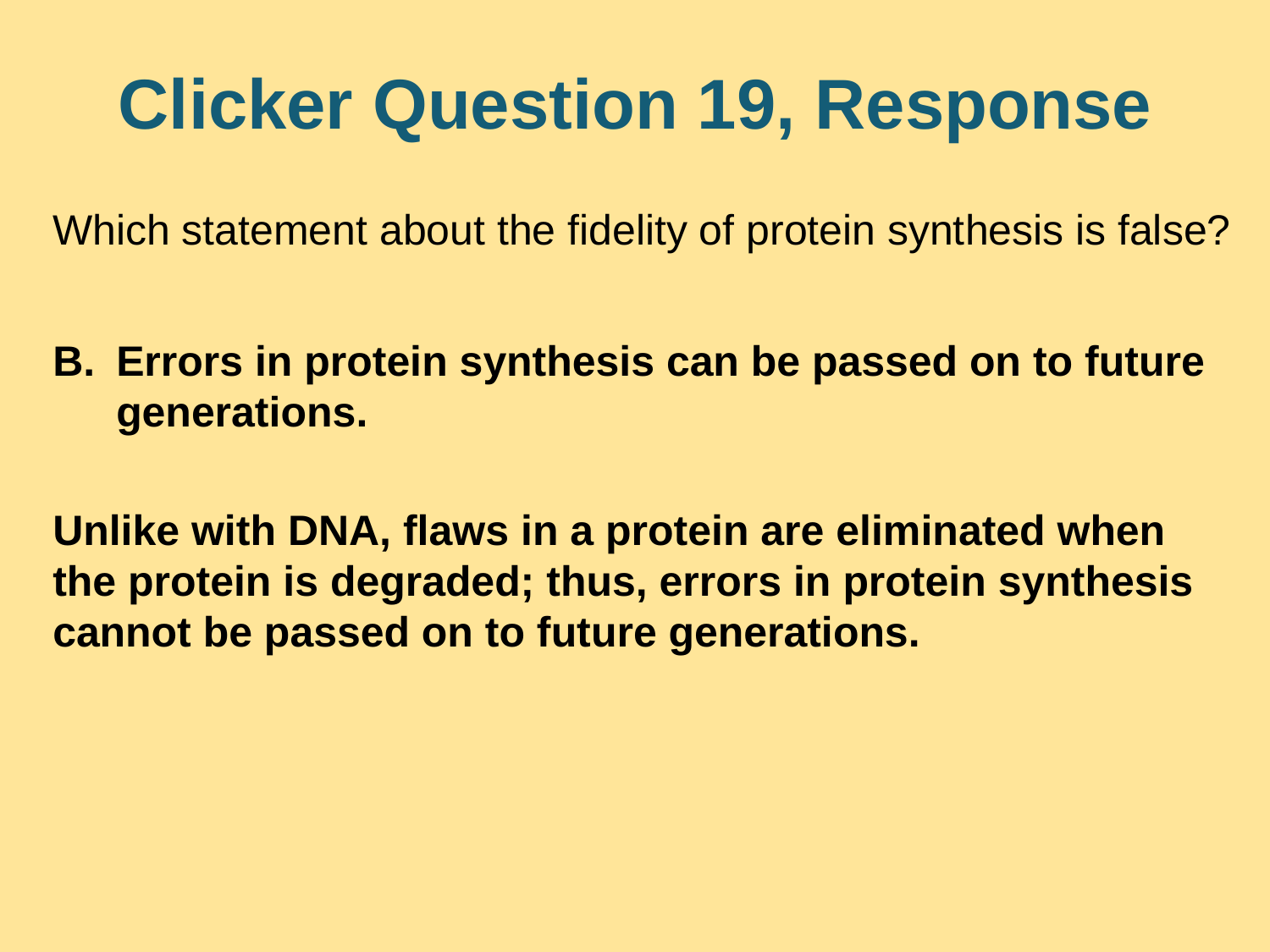

# Clicker Question 19, Response
Which statement about the fidelity of protein synthesis is false?

Errors in protein synthesis can be passed on to future generations.

Unlike with DNA, flaws in a protein are eliminated when the protein is degraded; thus, errors in protein synthesis cannot be passed on to future generations.